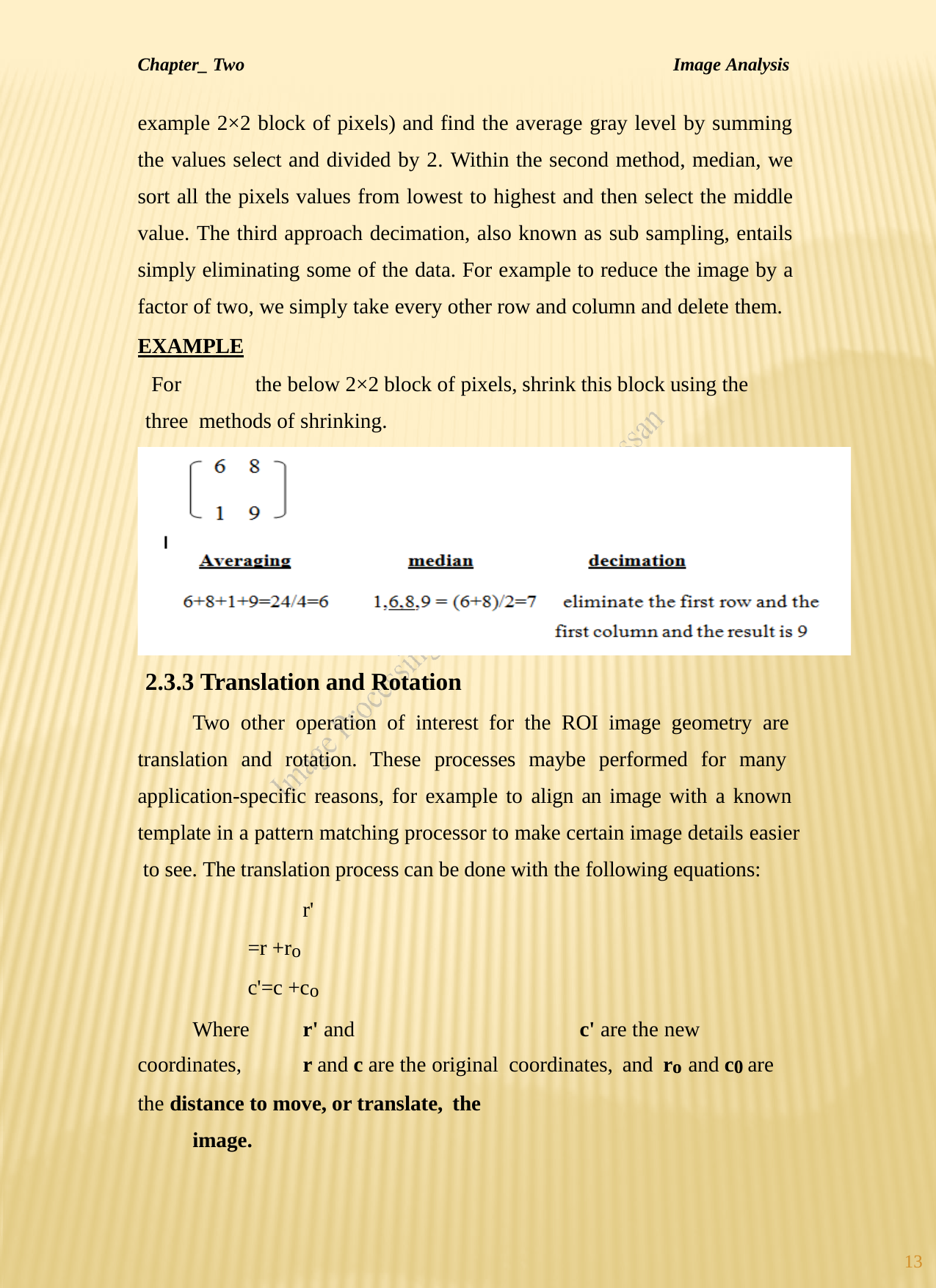

Chapter_ Two	Image Analysis

example 2×2 block of pixels) and find the average gray level by summing  the values select and divided by 2. Within the second method, median, we  sort all the pixels values from lowest to highest and then select the middle  value. The third approach decimation, also known as sub sampling, entails  simply eliminating some of the data. For example to reduce the image by a  factor of two, we simply take every other row and column and delete them.
EXAMPLE
For	the below 2×2 block of pixels, shrink this block using the three  methods of shrinking.

2.3.3 Translation and Rotation
Two other operation of interest for the ROI image geometry are  translation and rotation. These processes maybe performed for many  application-specific reasons, for example to align an image with a known  template in a pattern matching processor to make certain image details easier  to see. The translation process can be done with the following equations:
r'=r +ro  c'=c +co
Where	r' and	c' are the new coordinates,	r and c are the original  coordinates, and ro	and c0 are the distance to move, or translate, the
image.
13